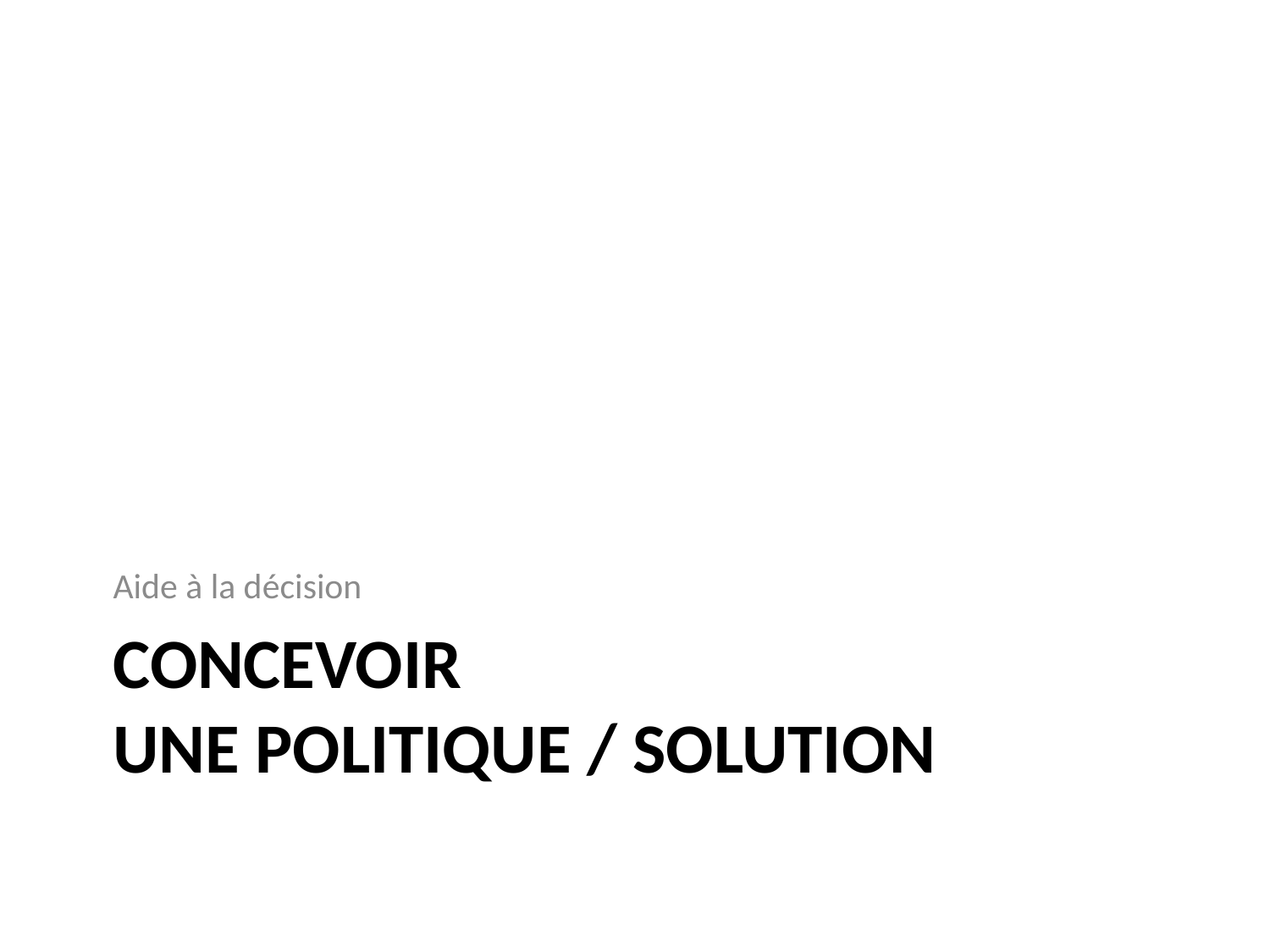

Aide à la décision
# Concevoir une politique / Solution